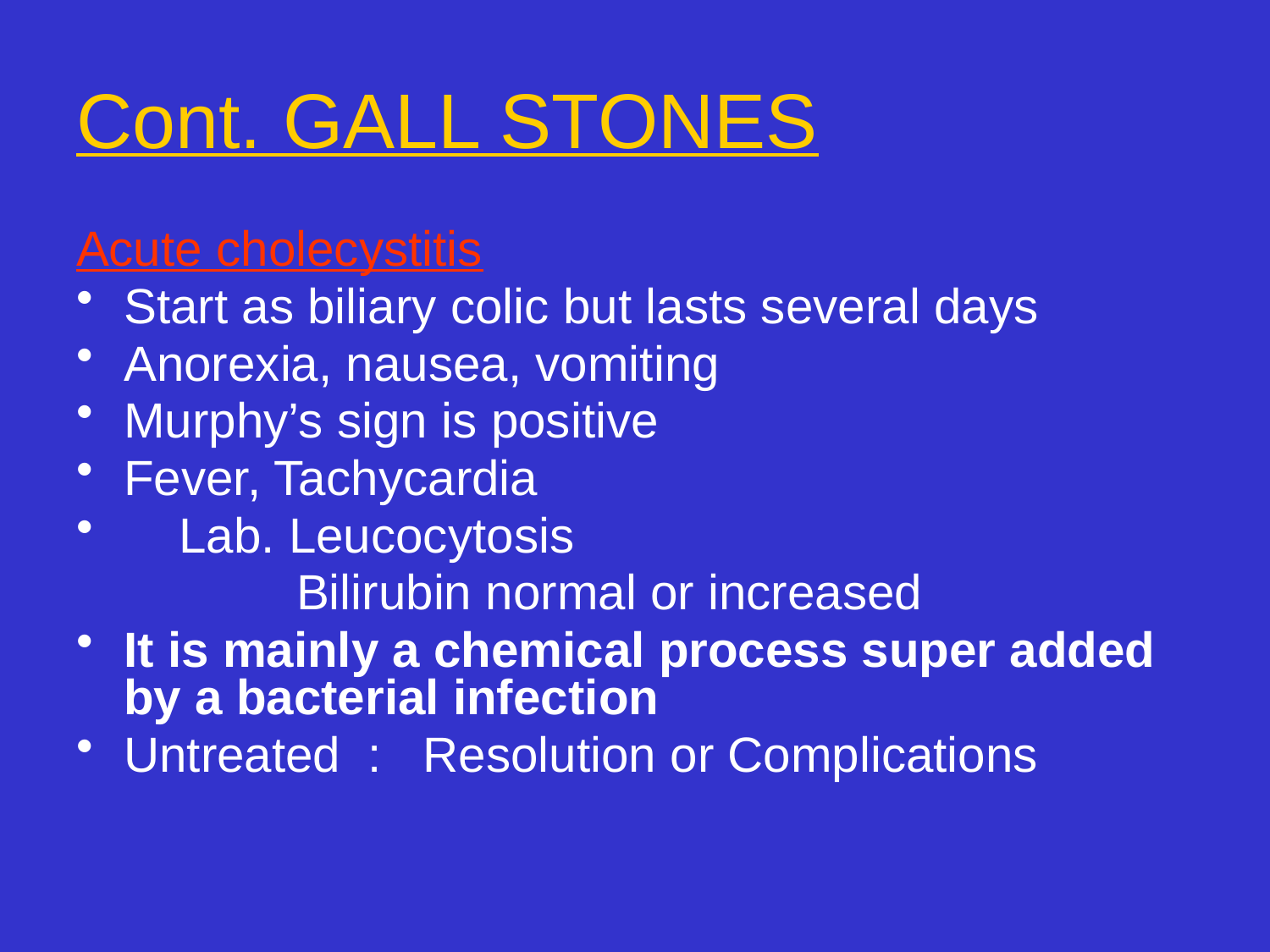

# Cont. GALL STONES
Acute cholecystitis
Start as biliary colic but lasts several days
Anorexia, nausea, vomiting
Murphy’s sign is positive
Fever, Tachycardia
    Lab. Leucocytosis
                Bilirubin normal or increased
It is mainly a chemical process super added by a bacterial infection
Untreated  :   Resolution or Complications